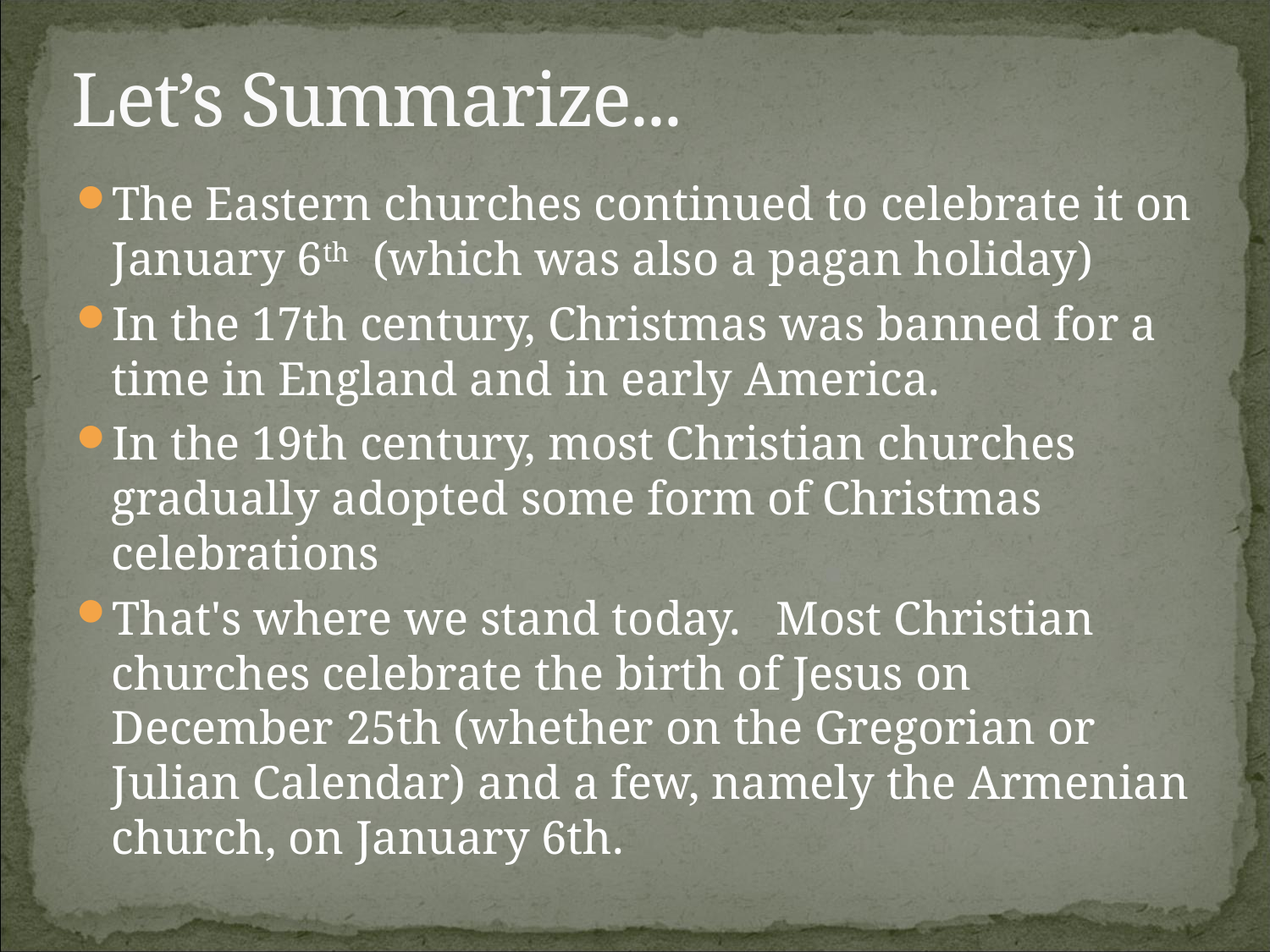

# Let’s Summarize...
The Eastern churches continued to celebrate it on January 6th  (which was also a pagan holiday)
In the 17th century, Christmas was banned for a time in England and in early America.
In the 19th century, most Christian churches gradually adopted some form of Christmas celebrations
That's where we stand today.   Most Christian churches celebrate the birth of Jesus on December 25th (whether on the Gregorian or Julian Calendar) and a few, namely the Armenian church, on January 6th.